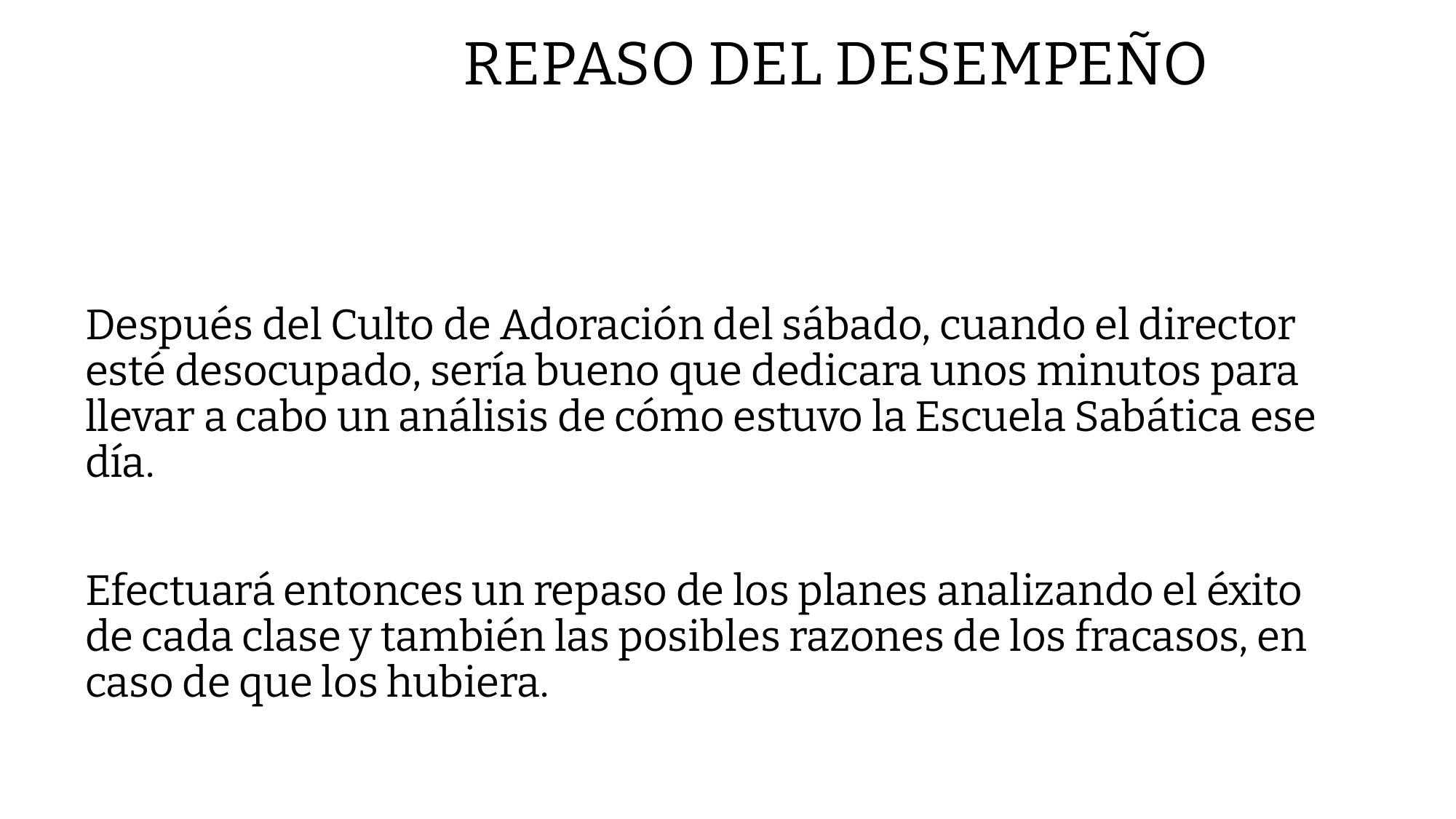

# Repaso del desempeño
Después del Culto de Adoración del sábado, cuando el director esté desocupado, sería bueno que dedicara unos minutos para llevar a cabo un análisis de cómo estuvo la Escuela Sabática ese día.

Efectuará entonces un repaso de los planes analizando el éxito de cada clase y también las posibles razones de los fracasos, en caso de que los hubiera.